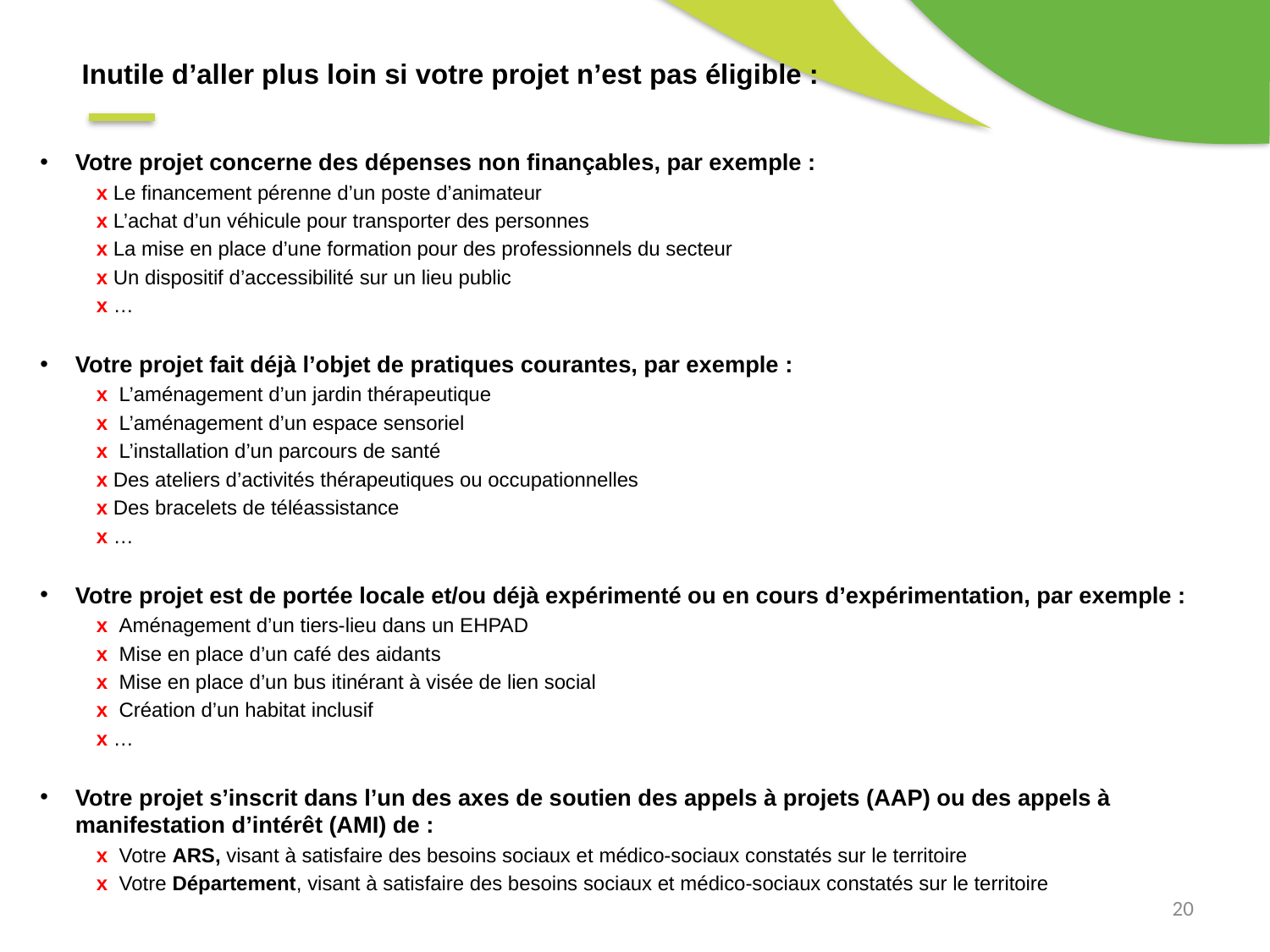

Inutile d’aller plus loin si votre projet n’est pas éligible :
Votre projet concerne des dépenses non finançables, par exemple :
x Le financement pérenne d’un poste d’animateur
x L’achat d’un véhicule pour transporter des personnes
x La mise en place d’une formation pour des professionnels du secteur
x Un dispositif d’accessibilité sur un lieu public
x …

Votre projet fait déjà l’objet de pratiques courantes, par exemple :
x  L’aménagement d’un jardin thérapeutique
x  L’aménagement d’un espace sensoriel
x  L’installation d’un parcours de santé
x Des ateliers d’activités thérapeutiques ou occupationnelles
x Des bracelets de téléassistance
x …

Votre projet est de portée locale et/ou déjà expérimenté ou en cours d’expérimentation, par exemple :
x  Aménagement d’un tiers-lieu dans un EHPAD
x  Mise en place d’un café des aidants
x  Mise en place d’un bus itinérant à visée de lien social
x  Création d’un habitat inclusif
x …

Votre projet s’inscrit dans l’un des axes de soutien des appels à projets (AAP) ou des appels à manifestation d’intérêt (AMI) de :
x  Votre ARS, visant à satisfaire des besoins sociaux et médico-sociaux constatés sur le territoire
x  Votre Département, visant à satisfaire des besoins sociaux et médico-sociaux constatés sur le territoire

20